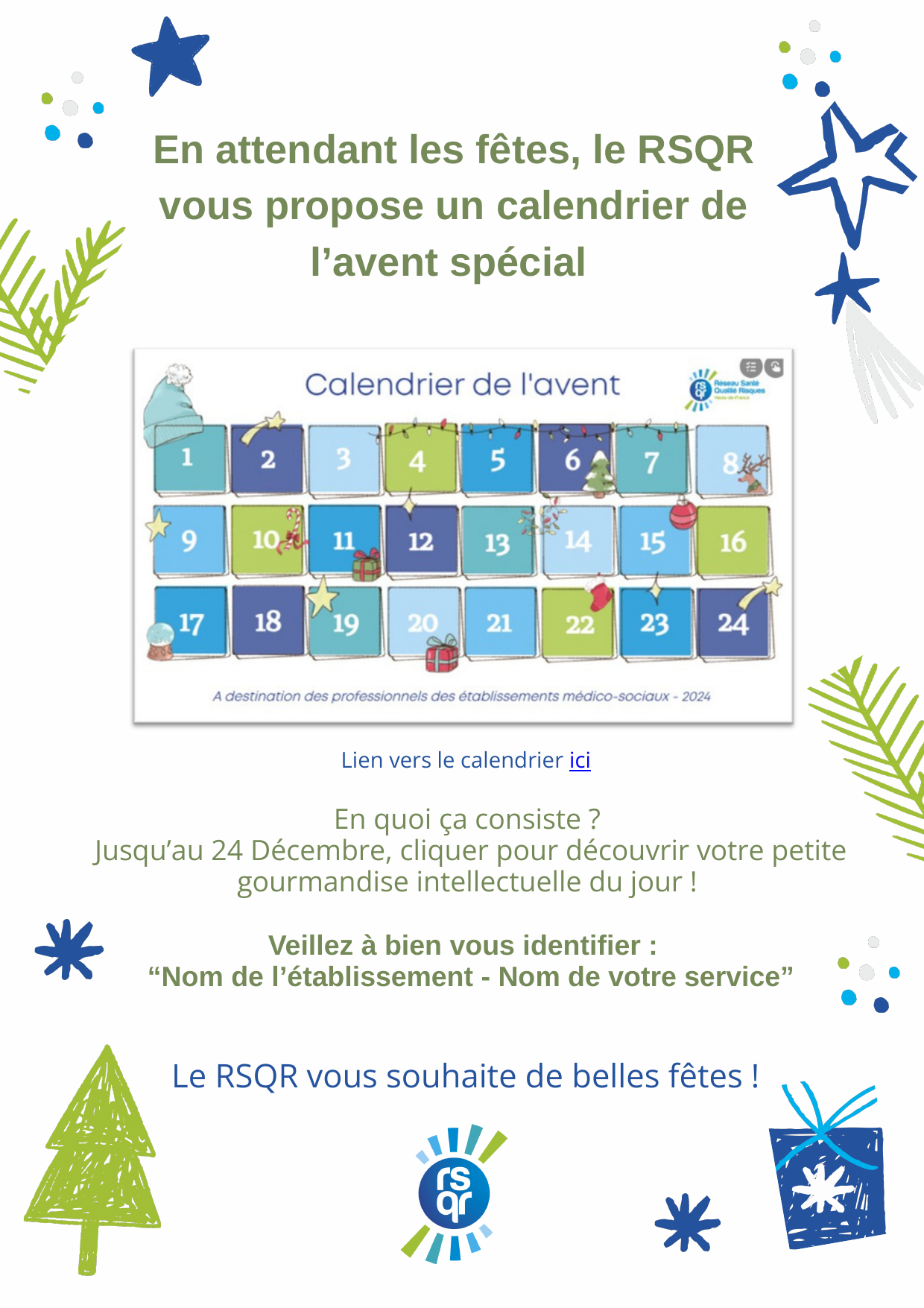

En attendant les fêtes, le RSQR vous propose un calendrier de l’avent spécial

Lien vers le calendrier ici
En quoi ça consiste ?
Jusqu’au 24 Décembre, cliquer pour découvrir votre petite gourmandise intellectuelle du jour !

Veillez à bien vous identifier :
“Nom de l’établissement - Nom de votre service”

Le RSQR vous souhaite de belles fêtes !